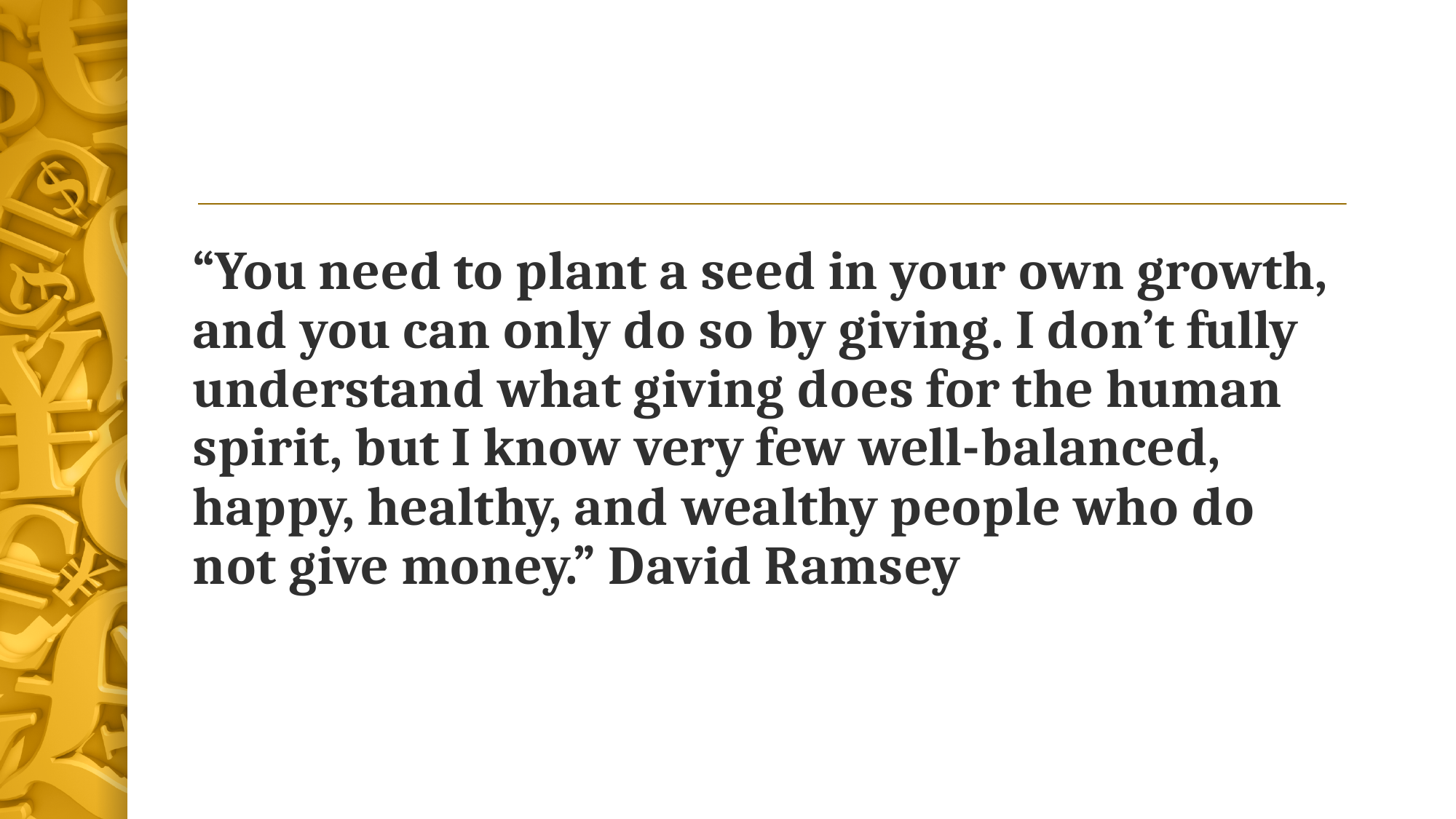

“You need to plant a seed in your own growth, and you can only do so by giving. I don’t fully understand what giving does for the human spirit, but I know very few well-balanced, happy, healthy, and wealthy people who do not give money.” David Ramsey